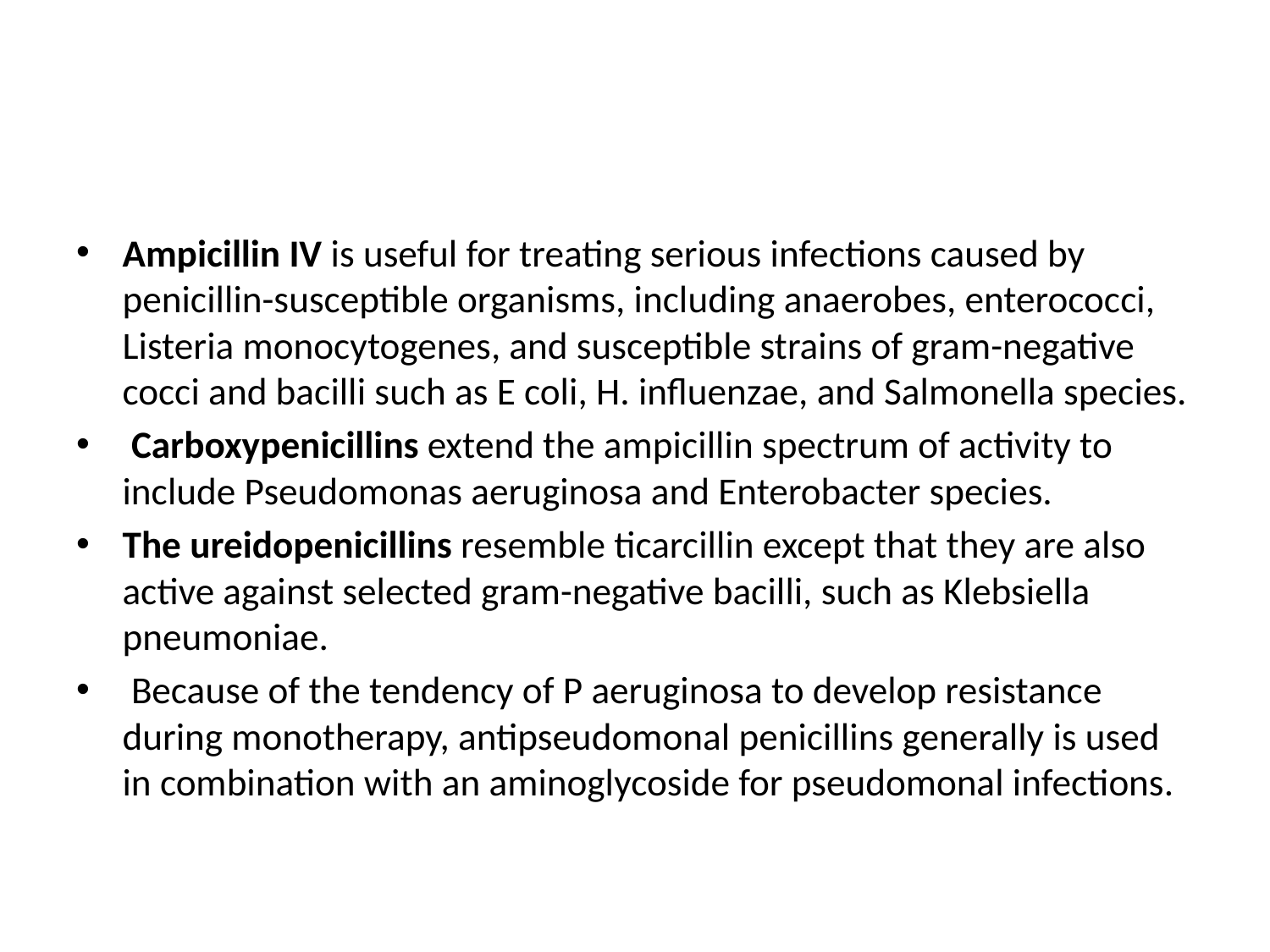

#
Ampicillin IV is useful for treating serious infections caused by penicillin-susceptible organisms, including anaerobes, enterococci, Listeria monocytogenes, and susceptible strains of gram-negative cocci and bacilli such as E coli, H. influenzae, and Salmonella species.
 Carboxypenicillins extend the ampicillin spectrum of activity to include Pseudomonas aeruginosa and Enterobacter species.
The ureidopenicillins resemble ticarcillin except that they are also active against selected gram-negative bacilli, such as Klebsiella pneumoniae.
 Because of the tendency of P aeruginosa to develop resistance during monotherapy, antipseudomonal penicillins generally is used in combination with an aminoglycoside for pseudomonal infections.